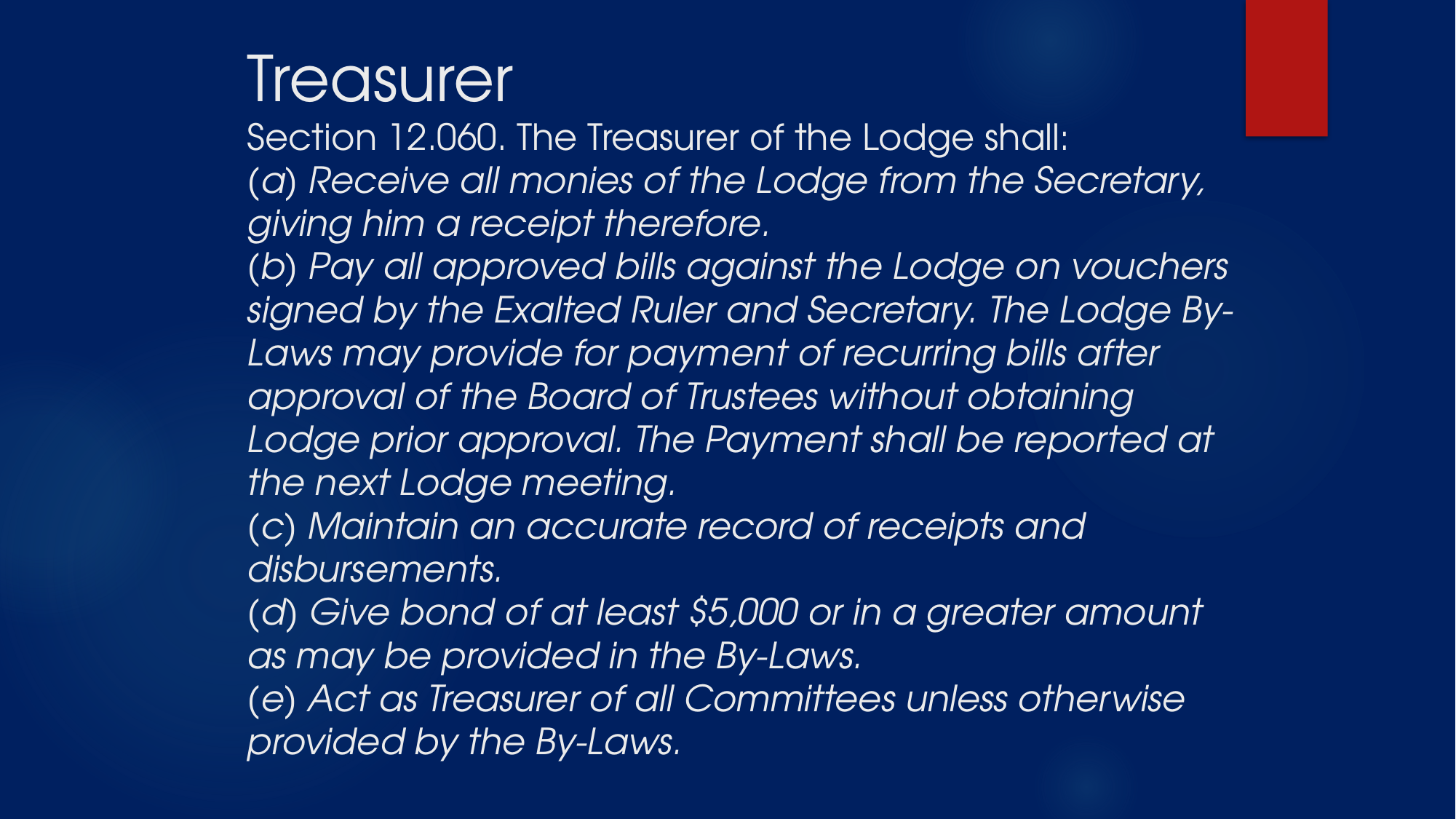

# Treasurer Section 12.060. The Treasurer of the Lodge shall: (a) Receive all monies of the Lodge from the Secretary, giving him a receipt therefore. (b) Pay all approved bills against the Lodge on vouchers signed by the Exalted Ruler and Secretary. The Lodge By-Laws may provide for payment of recurring bills after approval of the Board of Trustees without obtaining Lodge prior approval. The Payment shall be reported at the next Lodge meeting. (c) Maintain an accurate record of receipts and disbursements. (d) Give bond of at least $5,000 or in a greater amount as may be provided in the By-Laws. (e) Act as Treasurer of all Committees unless otherwise provided by the By-Laws.